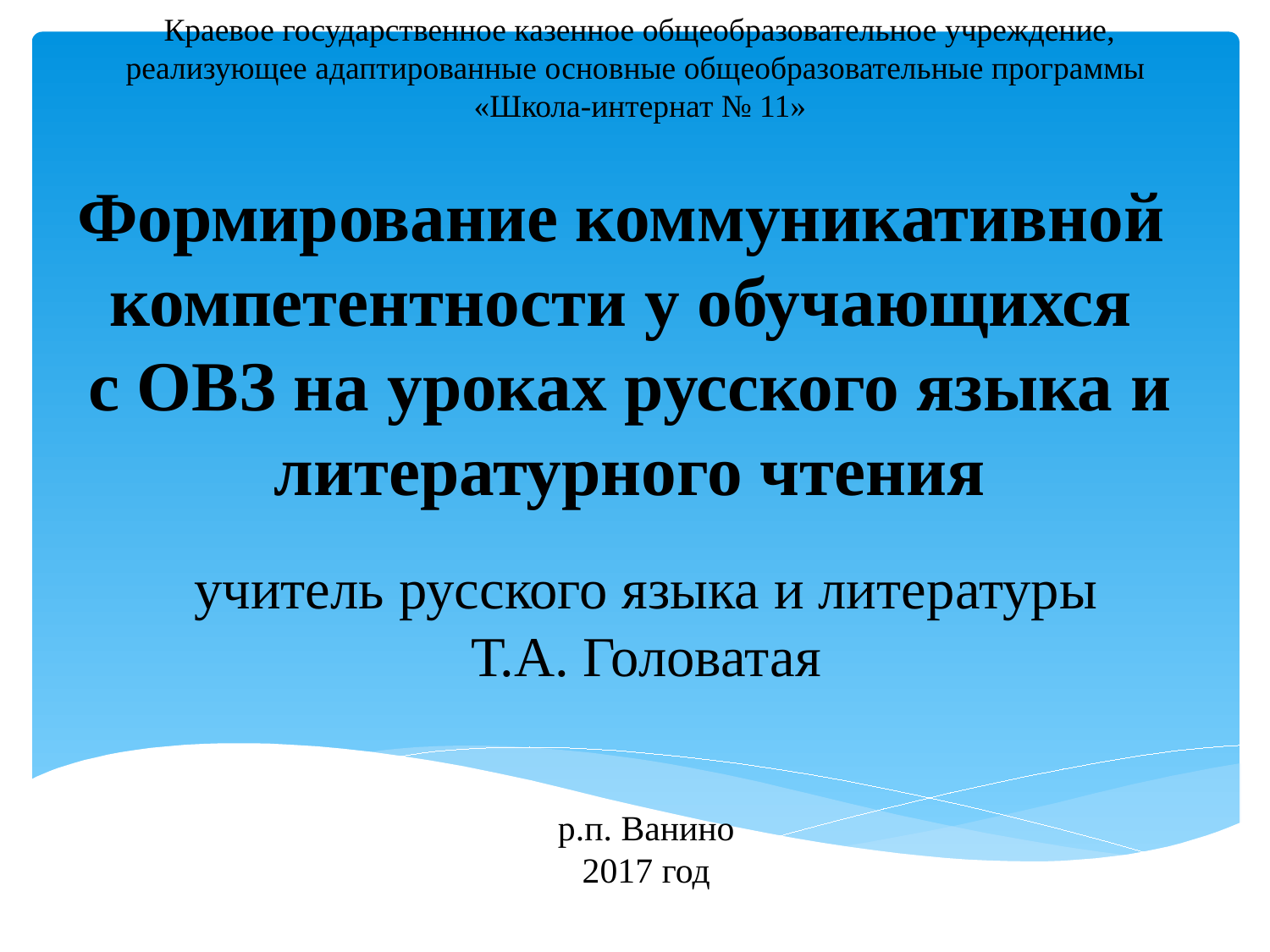

# Краевое государственное казенное общеобразовательное учреждение, реализующее адаптированные основные общеобразовательные программы «Школа-интернат № 11»
Формирование коммуникативной  компетентности у обучающихся
с ОВЗ на уроках русского языка и литературного чтения
учитель русского языка и литературы Т.А. Головатая
р.п. Ванино
2017 год